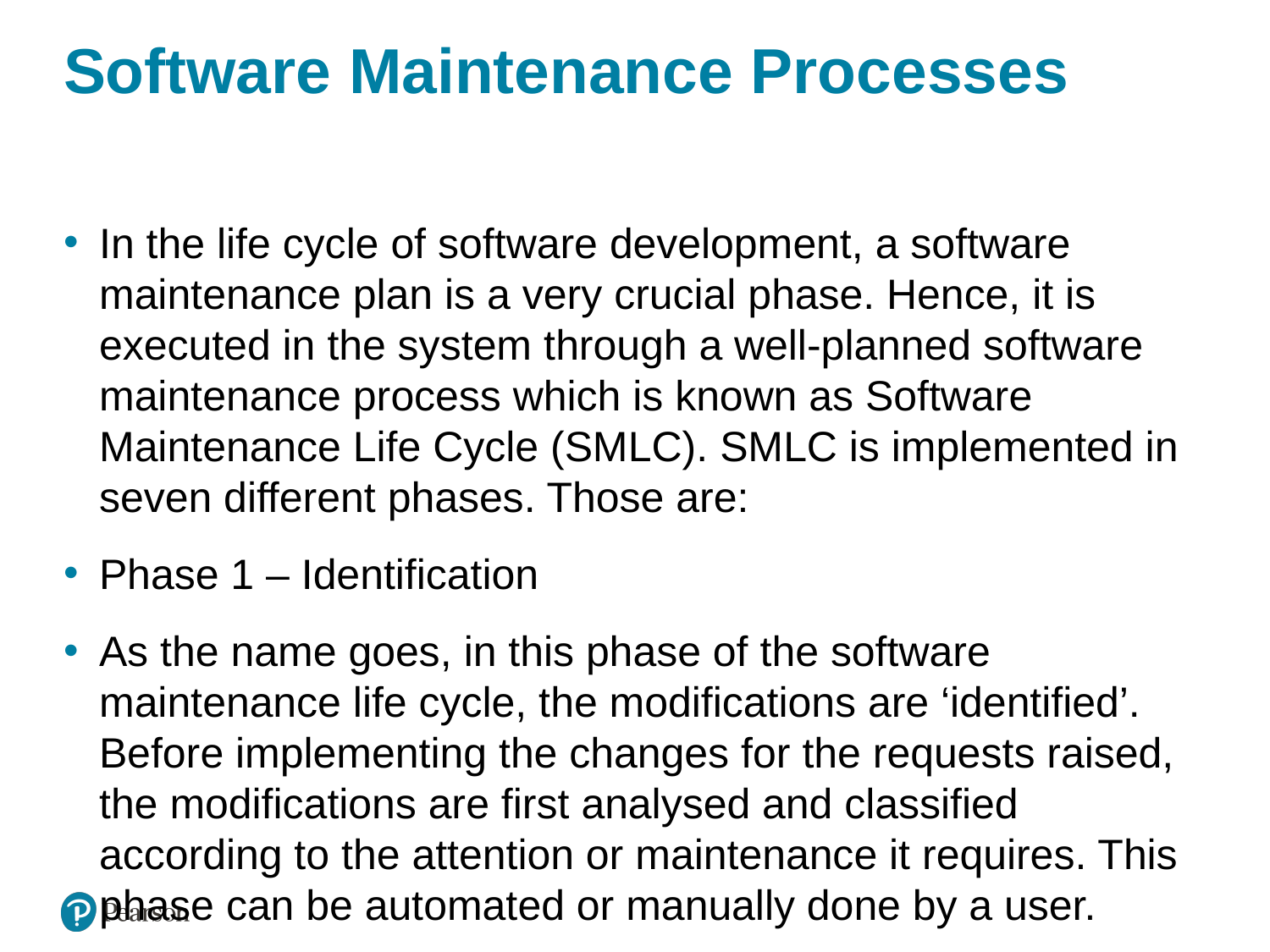

# Software Maintenance Processes
In the life cycle of software development, a software maintenance plan is a very crucial phase. Hence, it is executed in the system through a well-planned software maintenance process which is known as Software Maintenance Life Cycle (SMLC). SMLC is implemented in seven different phases. Those are:
Phase 1 – Identification
As the name goes, in this phase of the software maintenance life cycle, the modifications are ‘identified’. Before implementing the changes for the requests raised, the modifications are first analysed and classified according to the attention or maintenance it requires. This phase can be automated or manually done by a user.